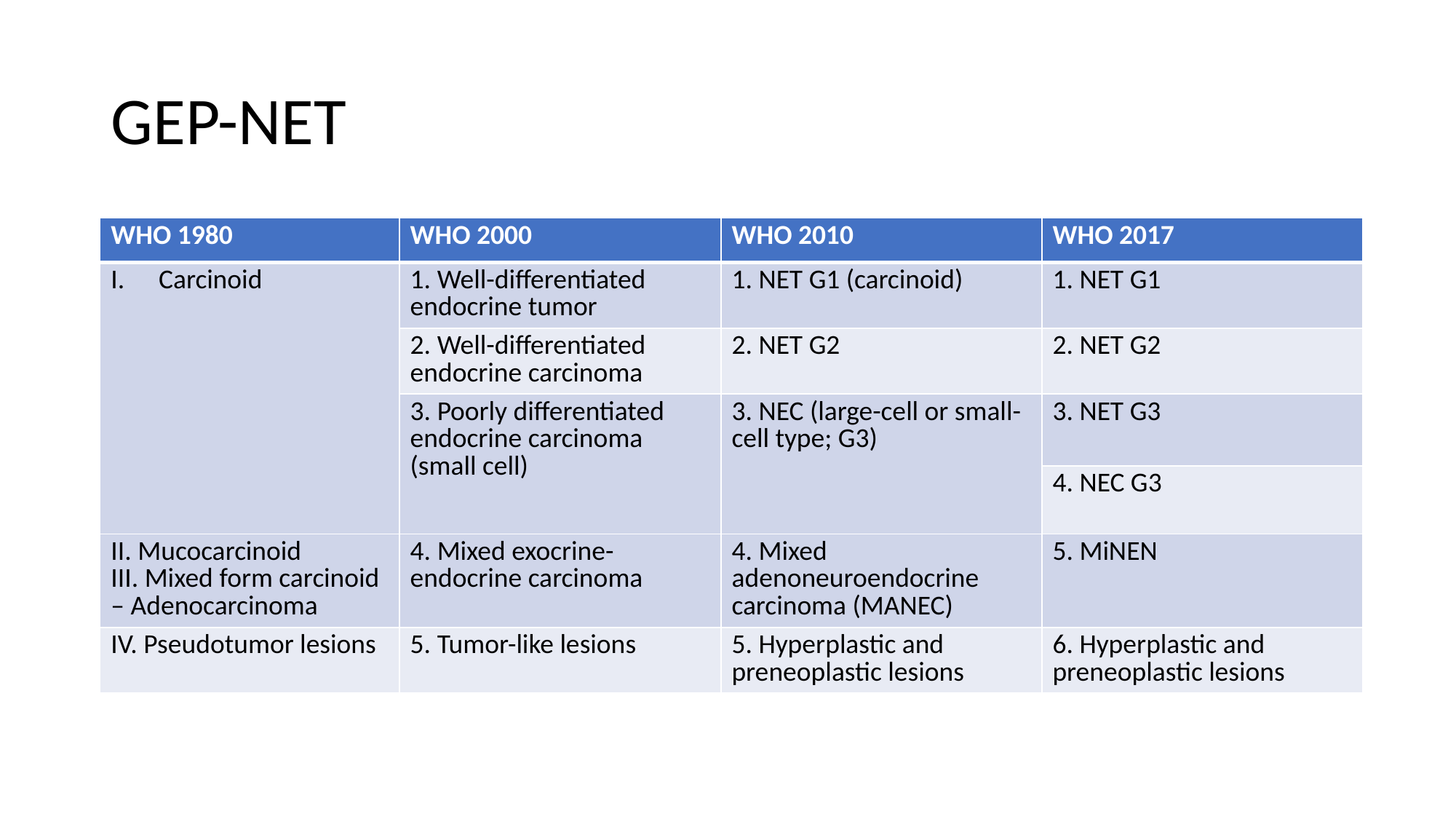

# GEP-NET
| WHO 1980 | WHO 2000 | WHO 2010 | WHO 2017 |
| --- | --- | --- | --- |
| Carcinoid | 1. Well-differentiated endocrine tumor | 1. NET G1 (carcinoid) | 1. NET G1 |
|  | 2. Well-differentiated endocrine carcinoma | 2. NET G2 | 2. NET G2 |
|  | 3. Poorly differentiated endocrine carcinoma (small cell) | 3. NEC (large-cell or small-cell type; G3) | 3. NET G3 |
|  |  |  | 4. NEC G3 |
| II. Mucocarcinoid III. Mixed form carcinoid – Adenocarcinoma | 4. Mixed exocrine-endocrine carcinoma | 4. Mixed adenoneuroendocrine carcinoma (MANEC) | 5. MiNEN |
| IV. Pseudotumor lesions | 5. Tumor-like lesions | 5. Hyperplastic and preneoplastic lesions | 6. Hyperplastic and preneoplastic lesions |